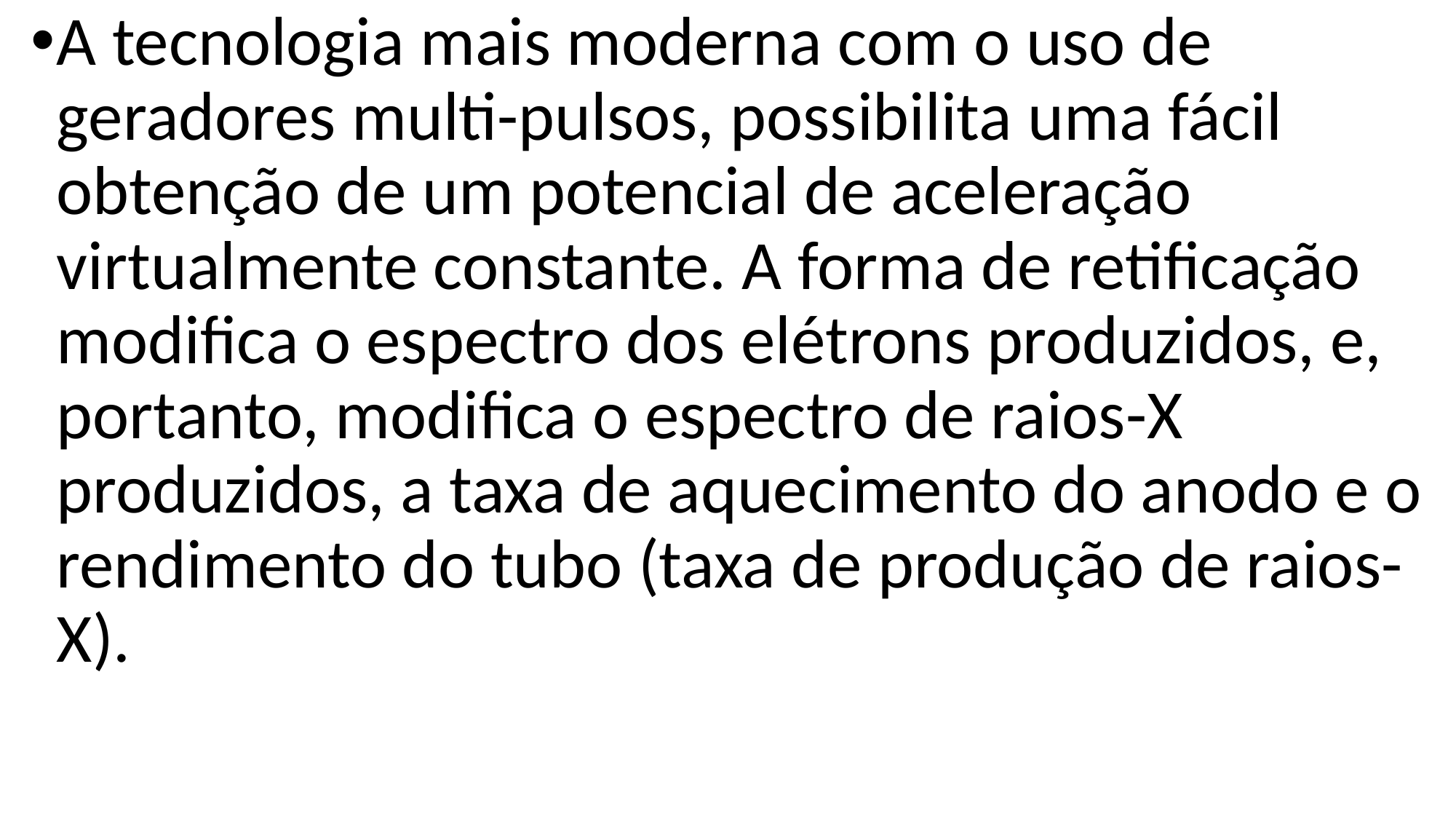

A tecnologia mais moderna com o uso de geradores multi-pulsos, possibilita uma fácil obtenção de um potencial de aceleração virtualmente constante. A forma de retificação modifica o espectro dos elétrons produzidos, e, portanto, modifica o espectro de raios-X produzidos, a taxa de aquecimento do anodo e o rendimento do tubo (taxa de produção de raios-X).

#